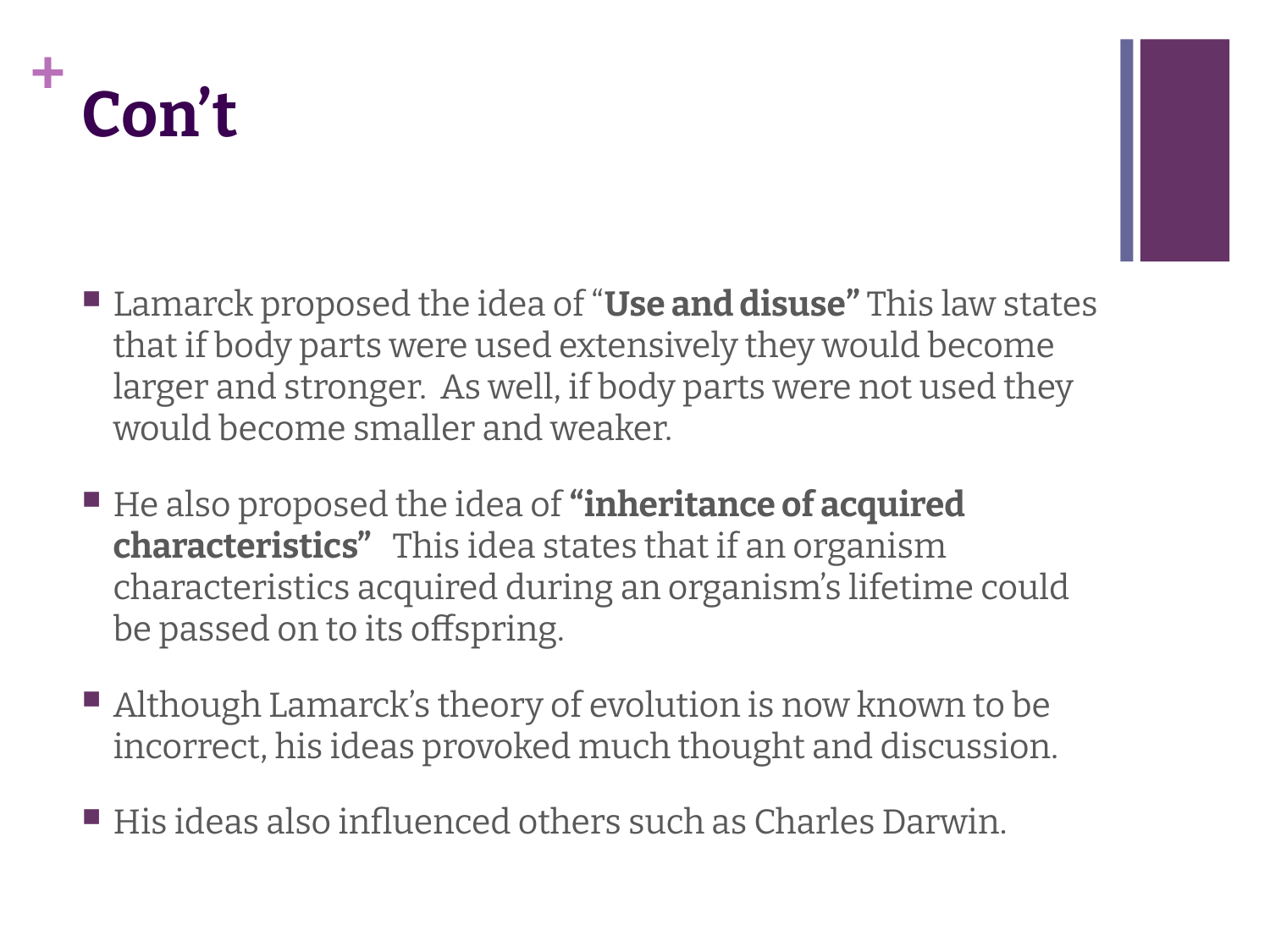

# Con’t
Lamarck proposed the idea of “Use and disuse” This law states that if body parts were used extensively they would become larger and stronger.  As well, if body parts were not used they would become smaller and weaker.
He also proposed the idea of “inheritance of acquired characteristics”   This idea states that if an organism characteristics acquired during an organism’s lifetime could be passed on to its offspring.
Although Lamarck’s theory of evolution is now known to be incorrect, his ideas provoked much thought and discussion.
His ideas also influenced others such as Charles Darwin.